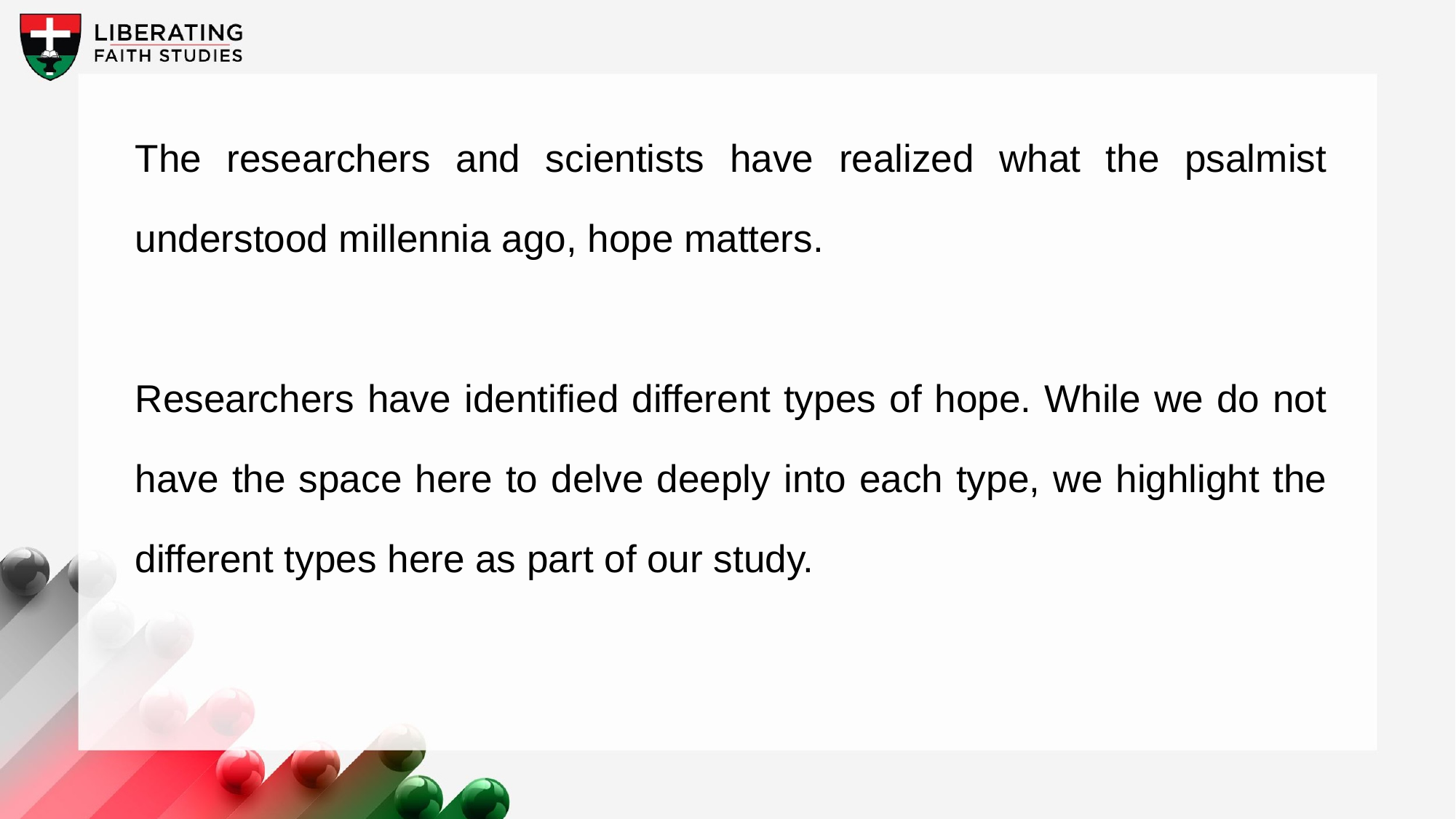

The researchers and scientists have realized what the psalmist understood millennia ago, hope matters.

Researchers have identified different types of hope. While we do not have the space here to delve deeply into each type, we highlight the different types here as part of our study.